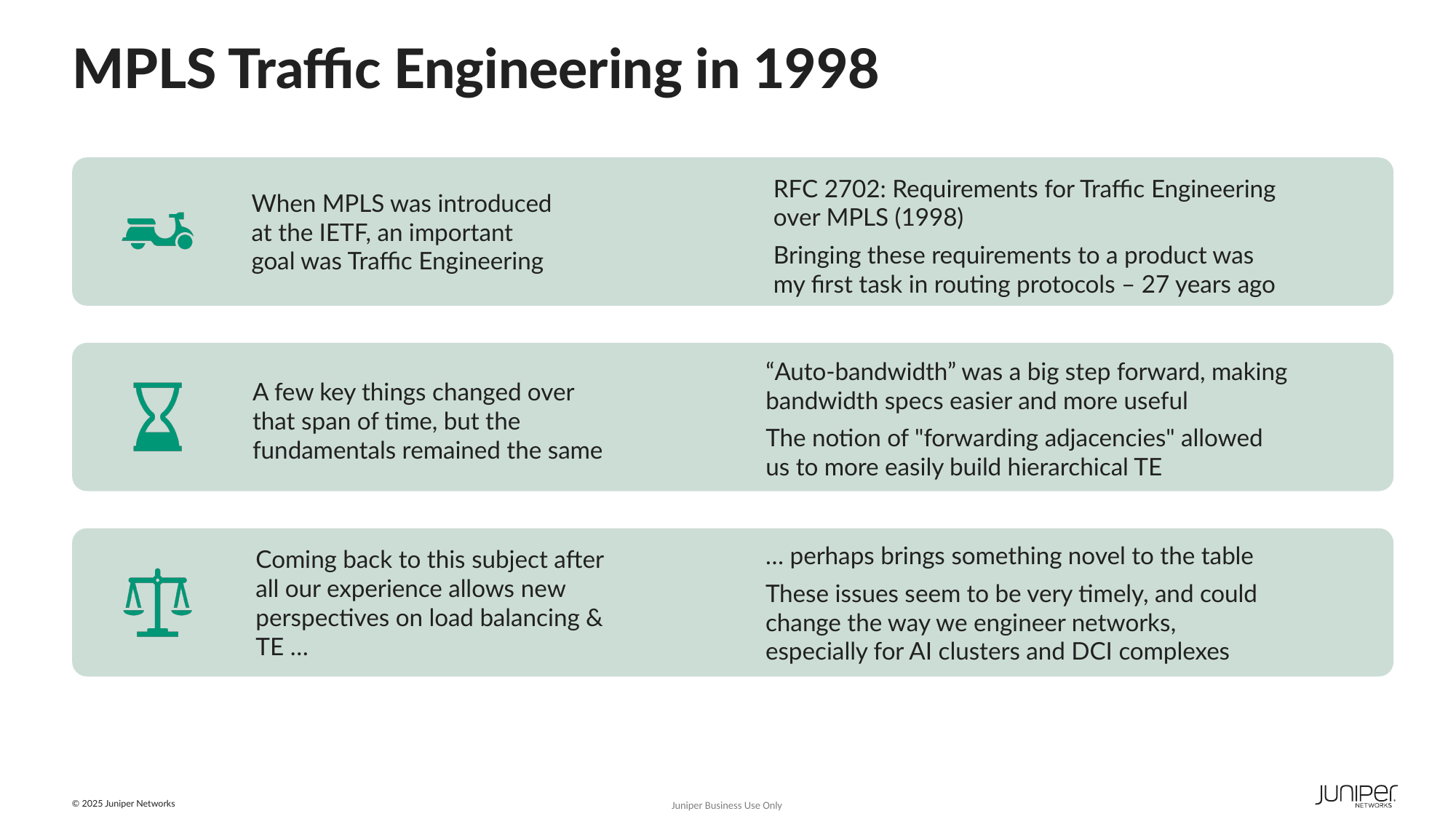

# MPLS Traffic Engineering in 1998
When MPLS was introduced at the IETF, an important goal was Traffic Engineering
RFC 2702: Requirements for Traffic Engineering over MPLS (1998)
Bringing these requirements to a product was my first task in routing protocols – 27 years ago
A few key things changed over that span of time, but the fundamentals remained the same
“Auto-bandwidth” was a big step forward, making bandwidth specs easier and more useful
The notion of "forwarding adjacencies" allowed us to more easily build hierarchical TE
Coming back to this subject after all our experience allows new perspectives on load balancing & TE …
… perhaps brings something novel to the table
These issues seem to be very timely, and could change the way we engineer networks, especially for AI clusters and DCI complexes